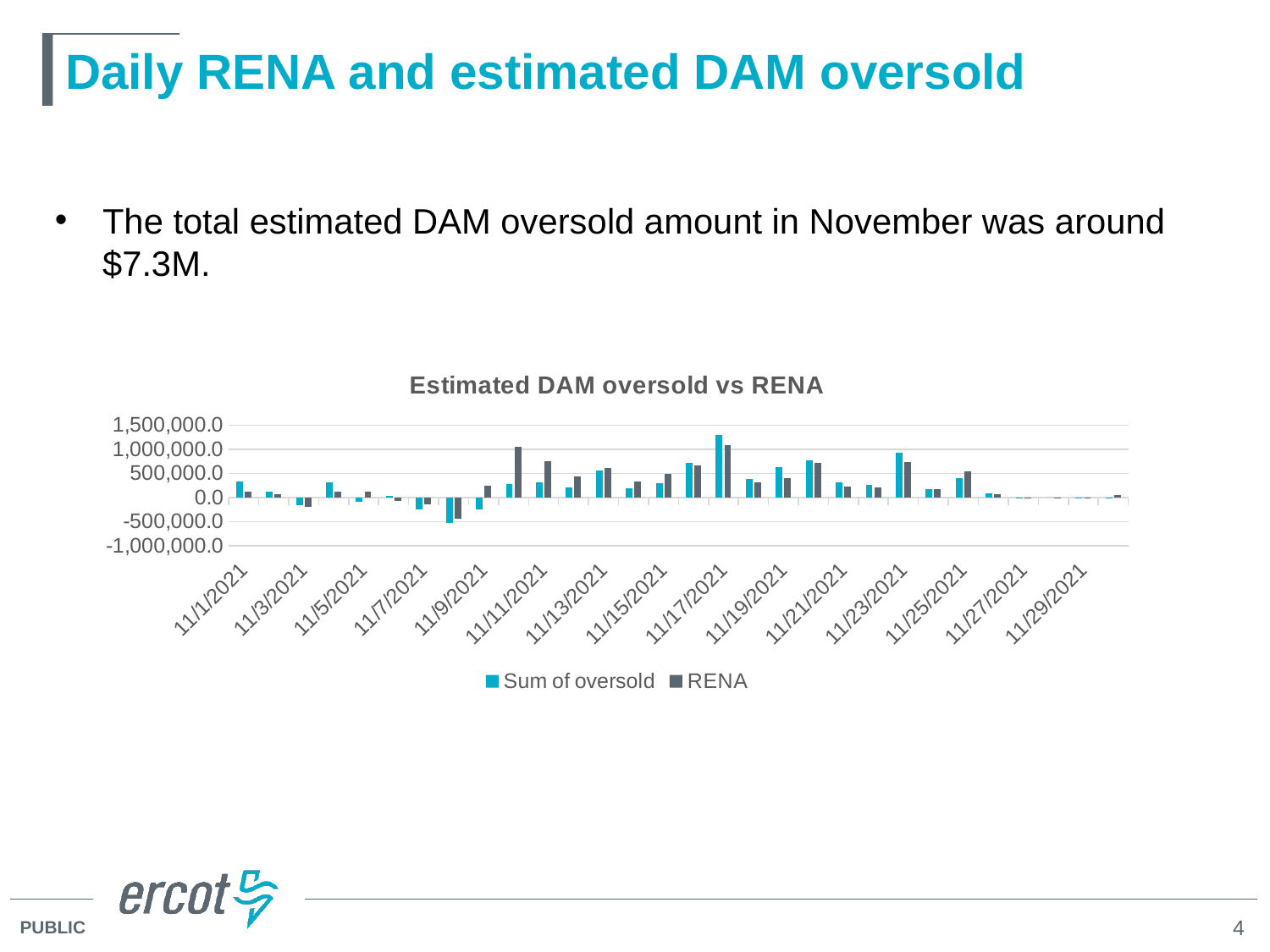

# Daily RENA and estimated DAM oversold
The total estimated DAM oversold amount in November was around $7.3M.

### Chart: Estimated DAM oversold vs RENA

| Category | Sum of oversold | RENA |
|---|---|---|
| 44501 | 326946.44 | 113430.3 |
| 44502 | 112037.81999999999 | 64565.88 |
| 44503 | -151938.02 | -192400.18 |
| 44504 | 314292.13 | 115914.34 |
| 44505 | -96423.14 | 116035.48 |
| 44506 | 31484.92999999999 | -70732.32 |
| 44507 | -241771.32 | -143333.08 |
| 44508 | -525924.53 | -437738.17 |
| 44509 | -247486.10000000003 | 238878.75 |
| 44510 | 279331.79 | 1042271.26 |
| 44511 | 305400.8300000001 | 756706.93 |
| 44512 | 207630.59000000003 | 443637.97 |
| 44513 | 565039.5499999999 | 603735.47 |
| 44514 | 193265.30999999997 | 332066.06 |
| 44515 | 298276.74000000005 | 483711.63 |
| 44516 | 721917.94 | 659117.62 |
| 44517 | 1297303.1600000001 | 1082472.72 |
| 44518 | 385451.22 | 307076.75 |
| 44519 | 622256.9400000001 | 409316.86 |
| 44520 | 764724.2799999999 | 721897.53 |
| 44521 | 311791.76999999996 | 226593.39 |
| 44522 | 267478.75 | 206622.06 |
| 44523 | 933446.24 | 738763.47 |
| 44524 | 179823.65999999997 | 173776.95 |
| 44525 | 403566.59 | 543233.03 |
| 44526 | 83746.97000000002 | 76314.11 |
| 44527 | 258.83 | 2845.19 |
| 44528 | -962.95 | 3659.85 |
| 44529 | 847.2100000000064 | 5428.4 |
| 44530 | -3744.4399999999987 | 42416.32 |